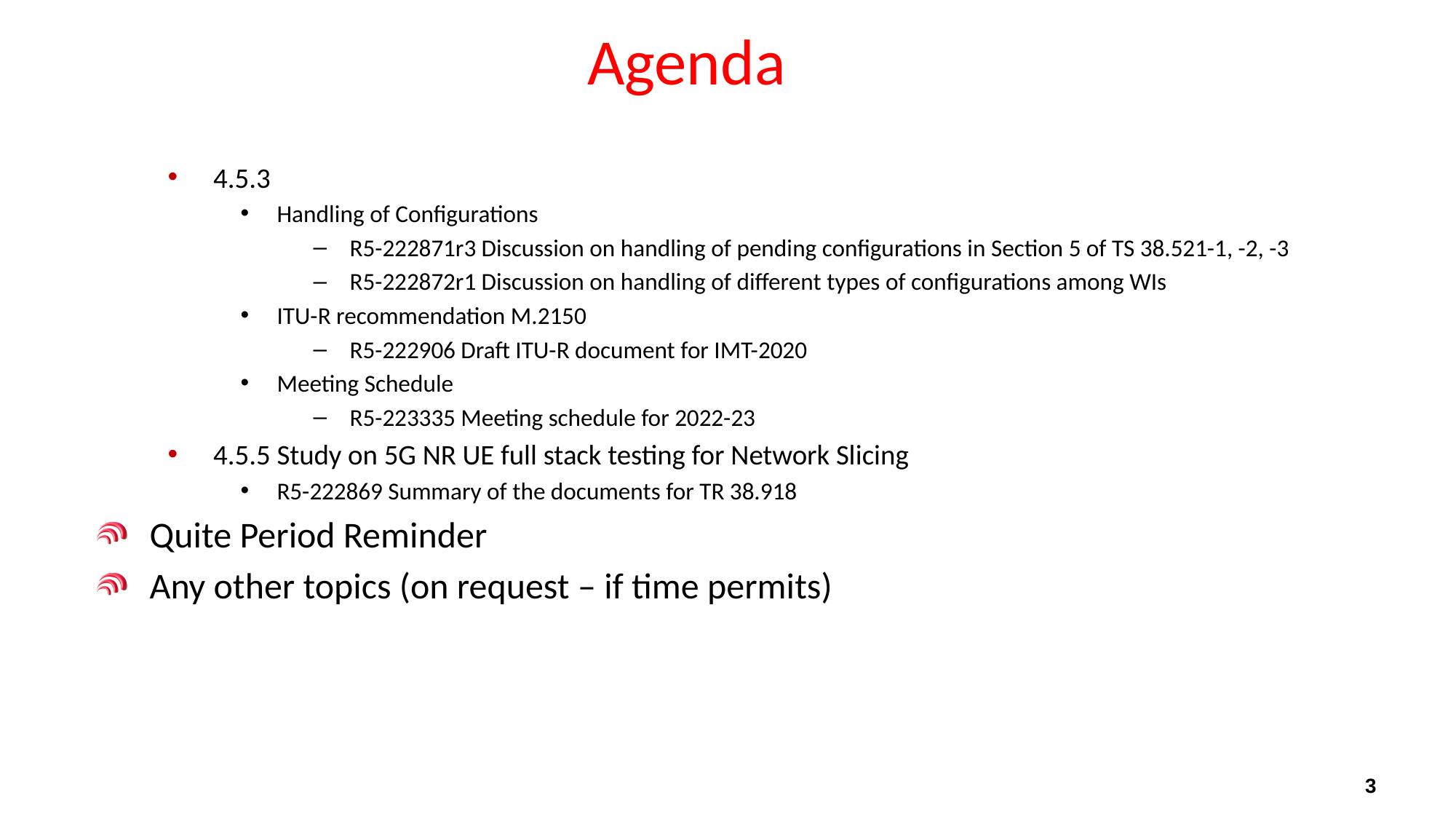

# Agenda

4.5.3
Handling of Configurations
R5-222871r3 Discussion on handling of pending configurations in Section 5 of TS 38.521-1, -2, -3
R5-222872r1 Discussion on handling of different types of configurations among WIs
ITU-R recommendation M.2150
R5-222906 Draft ITU-R document for IMT-2020
Meeting Schedule
R5-223335 Meeting schedule for 2022-23
4.5.5 Study on 5G NR UE full stack testing for Network Slicing
R5-222869 Summary of the documents for TR 38.918
Quite Period Reminder
Any other topics (on request – if time permits)